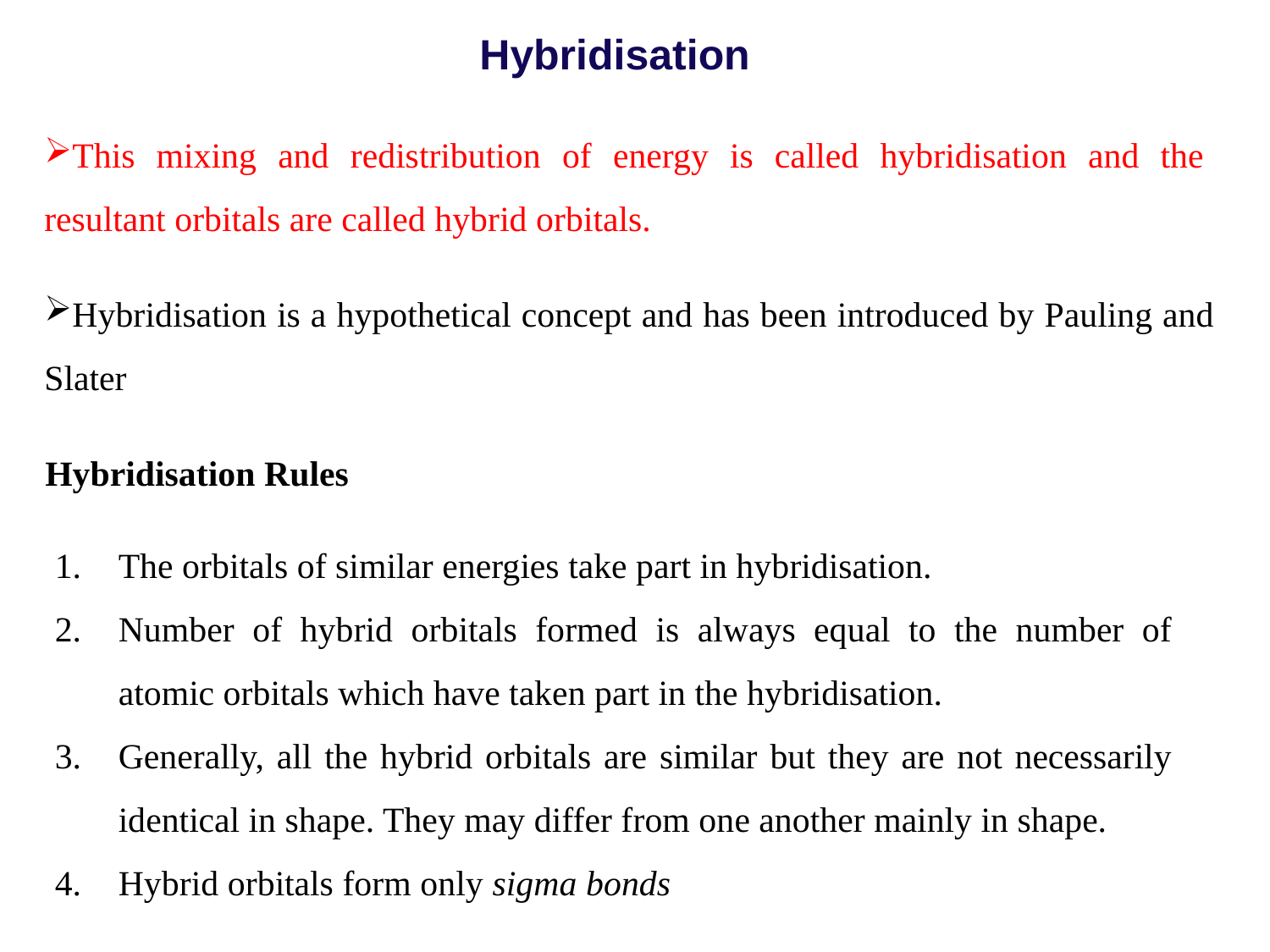

Hybridisation
This mixing and redistribution of energy is called hybridisation and the resultant orbitals are called hybrid orbitals.
Hybridisation is a hypothetical concept and has been introduced by Pauling and Slater
Hybridisation Rules
The orbitals of similar energies take part in hybridisation.
Number of hybrid orbitals formed is always equal to the number of atomic orbitals which have taken part in the hybridisation.
Generally, all the hybrid orbitals are similar but they are not necessarily identical in shape. They may differ from one another mainly in shape.
Hybrid orbitals form only sigma bonds